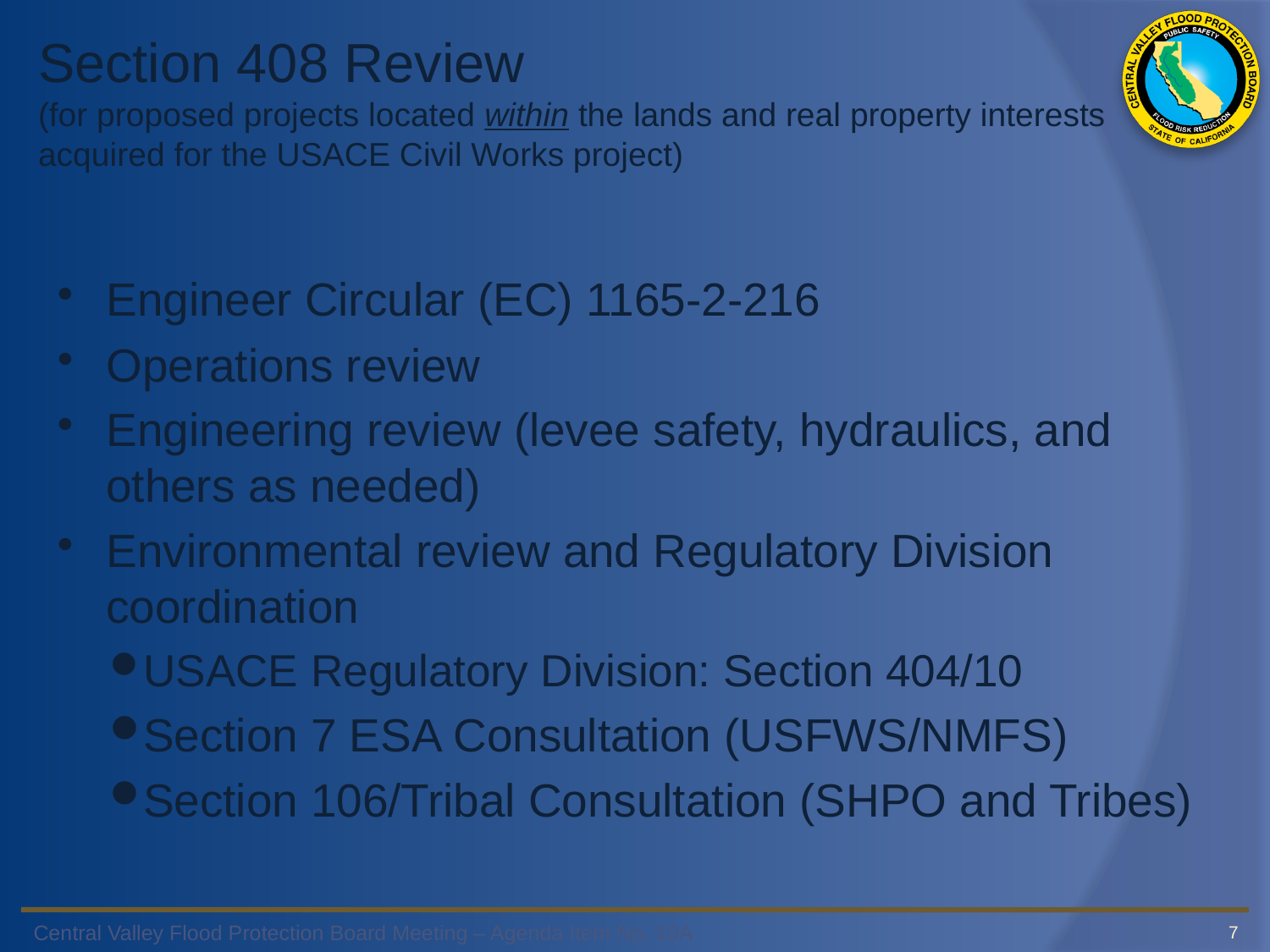

# Section 408 Review (for proposed projects located within the lands and real property interests acquired for the USACE Civil Works project)

Engineer Circular (EC) 1165-2-216
Operations review
Engineering review (levee safety, hydraulics, and others as needed)
Environmental review and Regulatory Division coordination
USACE Regulatory Division: Section 404/10
Section 7 ESA Consultation (USFWS/NMFS)
Section 106/Tribal Consultation (SHPO and Tribes)

7